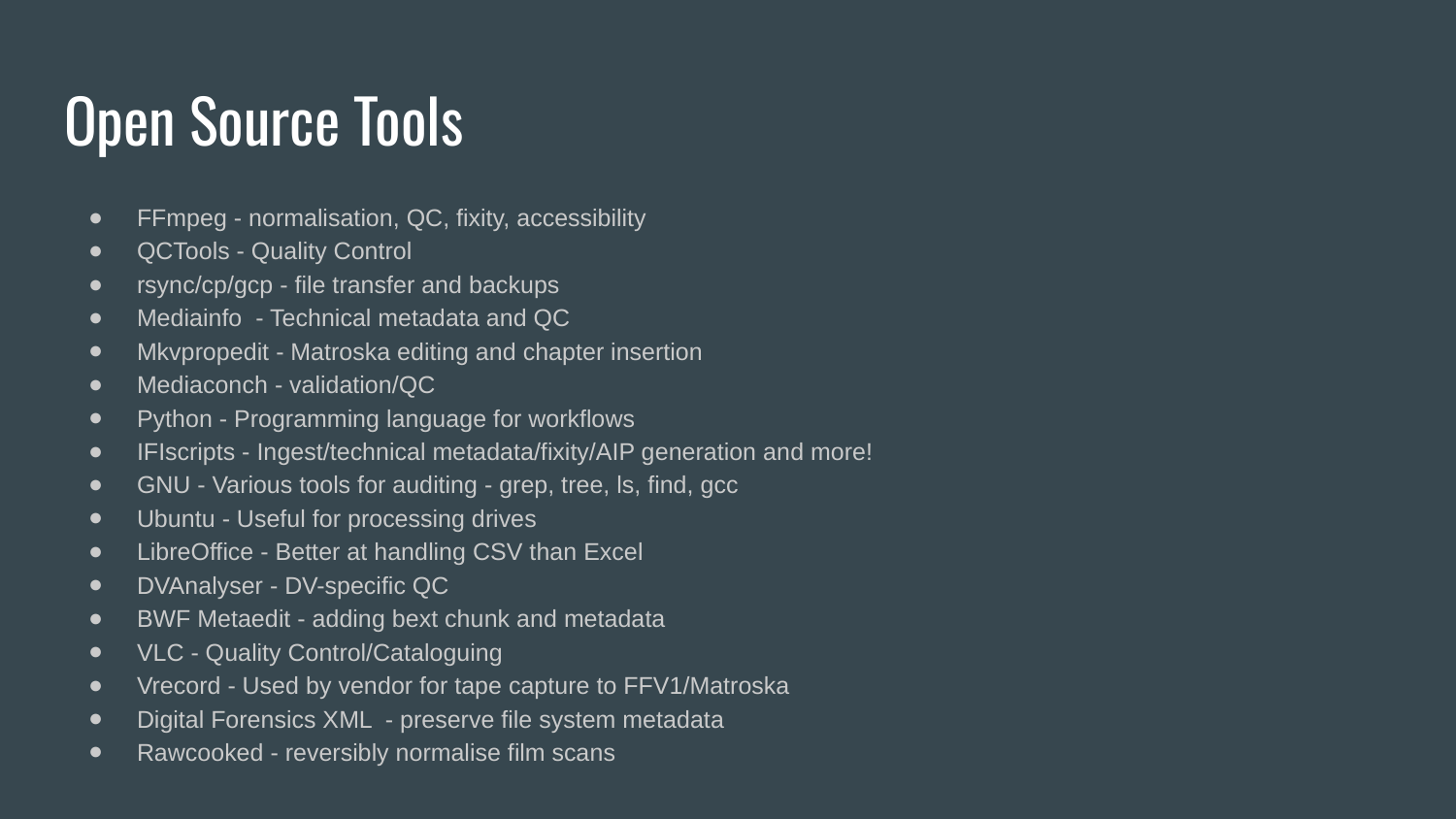

# Open Source Tools
FFmpeg - normalisation, QC, fixity, accessibility
QCTools - Quality Control
rsync/cp/gcp - file transfer and backups
Mediainfo  - Technical metadata and QC
Mkvpropedit - Matroska editing and chapter insertion
Mediaconch - validation/QC
Python - Programming language for workflows
IFIscripts - Ingest/technical metadata/fixity/AIP generation and more!
GNU - Various tools for auditing - grep, tree, ls, find, gcc
Ubuntu - Useful for processing drives
LibreOffice - Better at handling CSV than Excel
DVAnalyser - DV-specific QC
BWF Metaedit - adding bext chunk and metadata
VLC - Quality Control/Cataloguing
Vrecord - Used by vendor for tape capture to FFV1/Matroska
Digital Forensics XML  - preserve file system metadata
Rawcooked - reversibly normalise film scans